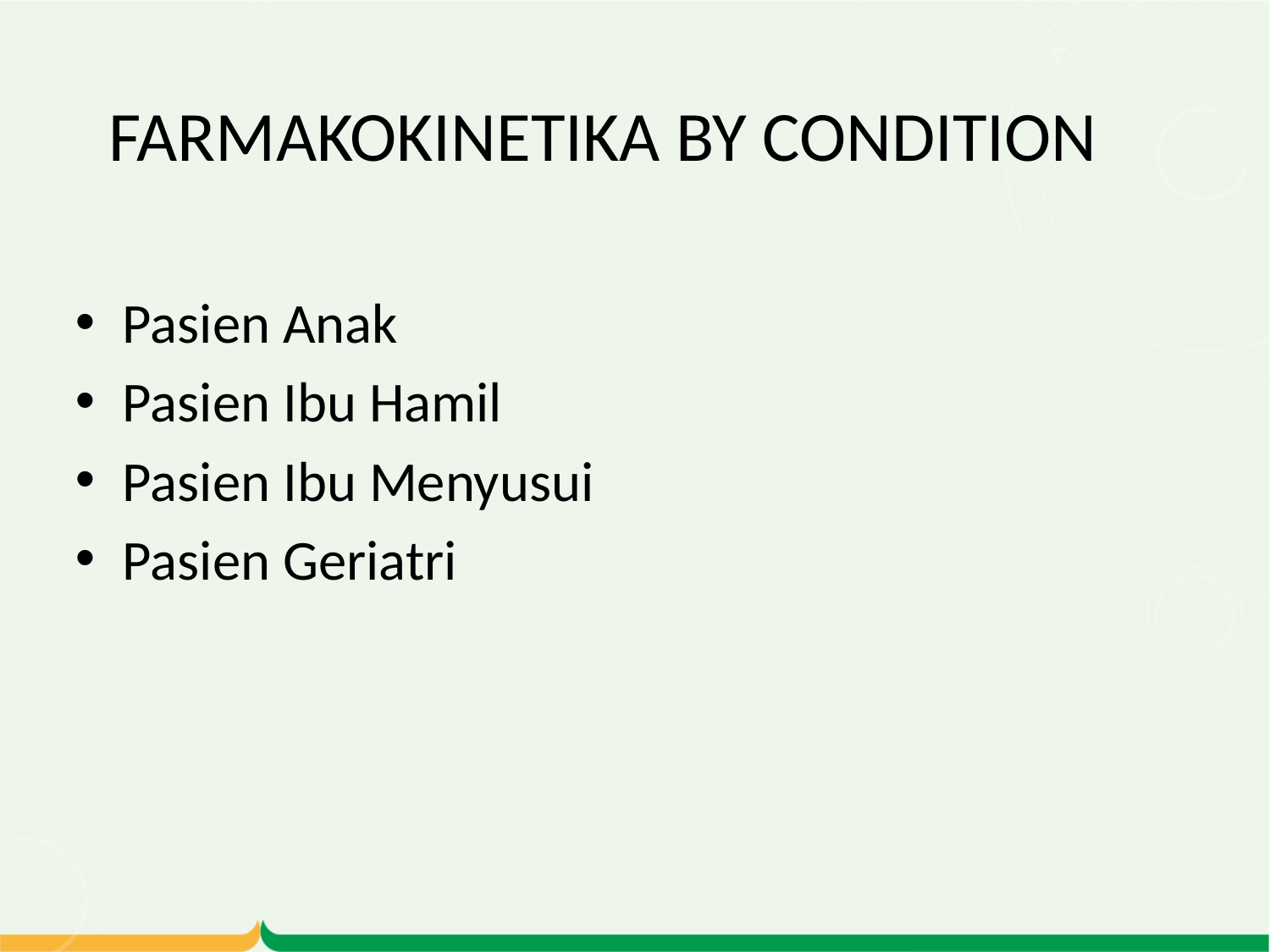

# FARMAKOKINETIKA BY CONDITION
Pasien Anak
Pasien Ibu Hamil
Pasien Ibu Menyusui
Pasien Geriatri